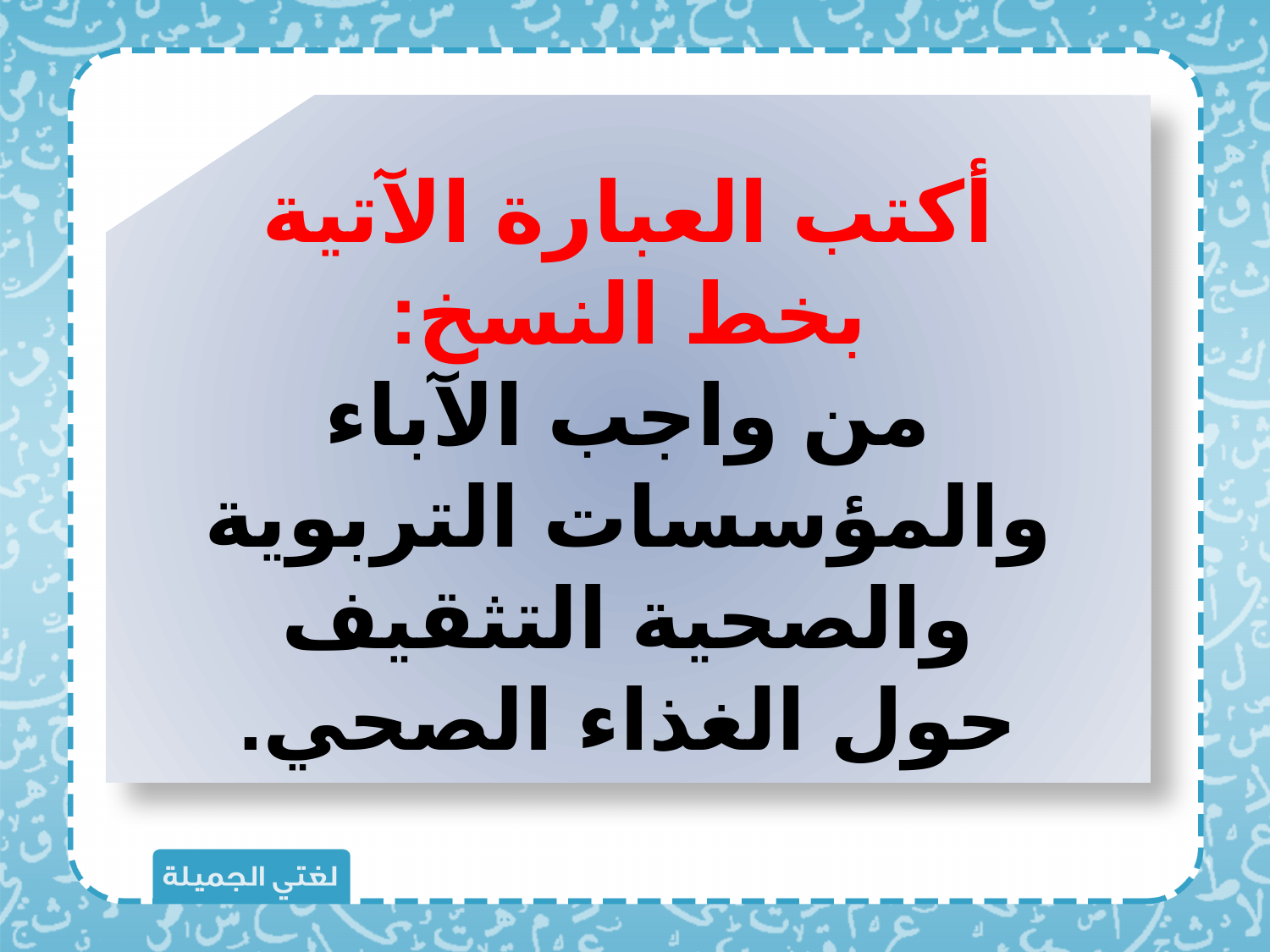

أكتب العبارة الآتية بخط النسخ:
من واجب الآباء والمؤسسات التربوية والصحية التثقيف حول الغذاء الصحي.